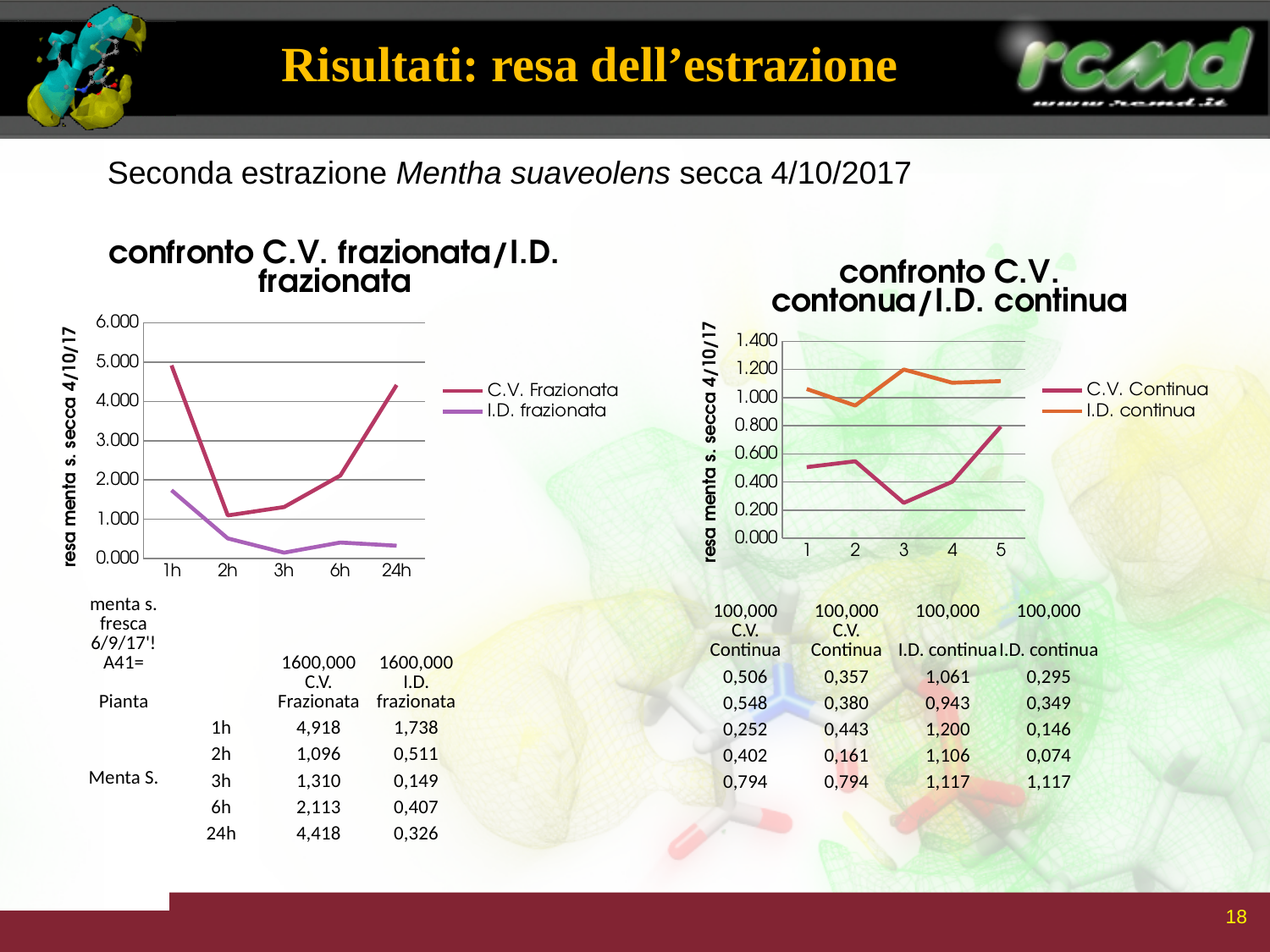

# Risultati: resa dell’estrazione
Seconda estrazione Mentha suaveolens secca 4/10/2017

### Chart: confronto C.V. frazionata/I.D. frazionata

| Category | C.V. Frazionata | I.D. frazionata |
|---|---|---|
| 1h | 4.9179 | 1.7375 |
| 2h | 1.0964 | 0.5106 |
| 3h | 1.31 | 0.1486 |
| 6h | 2.1131 | 0.4069 |
| 24h | 4.4184 | 0.3255 |

### Chart: confronto C.V. contonua/I.D. continua

| Category | C.V. Continua | I.D. continua |
|---|---|---|
| menta s. fresca 6/9/17'!A41= |  | 1600,000 | 1600,000 |
| --- | --- | --- | --- |
| Pianta |  | C.V. Frazionata | I.D. frazionata |
| Menta S. | 1h | 4,918 | 1,738 |
|  | 2h | 1,096 | 0,511 |
|  | 3h | 1,310 | 0,149 |
|  | 6h | 2,113 | 0,407 |
|  | 24h | 4,418 | 0,326 |
| 100,000 | 100,000 | 100,000 | 100,000 |
| --- | --- | --- | --- |
| C.V. Continua | C.V. Continua | I.D. continua | I.D. continua |
| 0,506 | 0,357 | 1,061 | 0,295 |
| 0,548 | 0,380 | 0,943 | 0,349 |
| 0,252 | 0,443 | 1,200 | 0,146 |
| 0,402 | 0,161 | 1,106 | 0,074 |
| 0,794 | 0,794 | 1,117 | 1,117 |
18